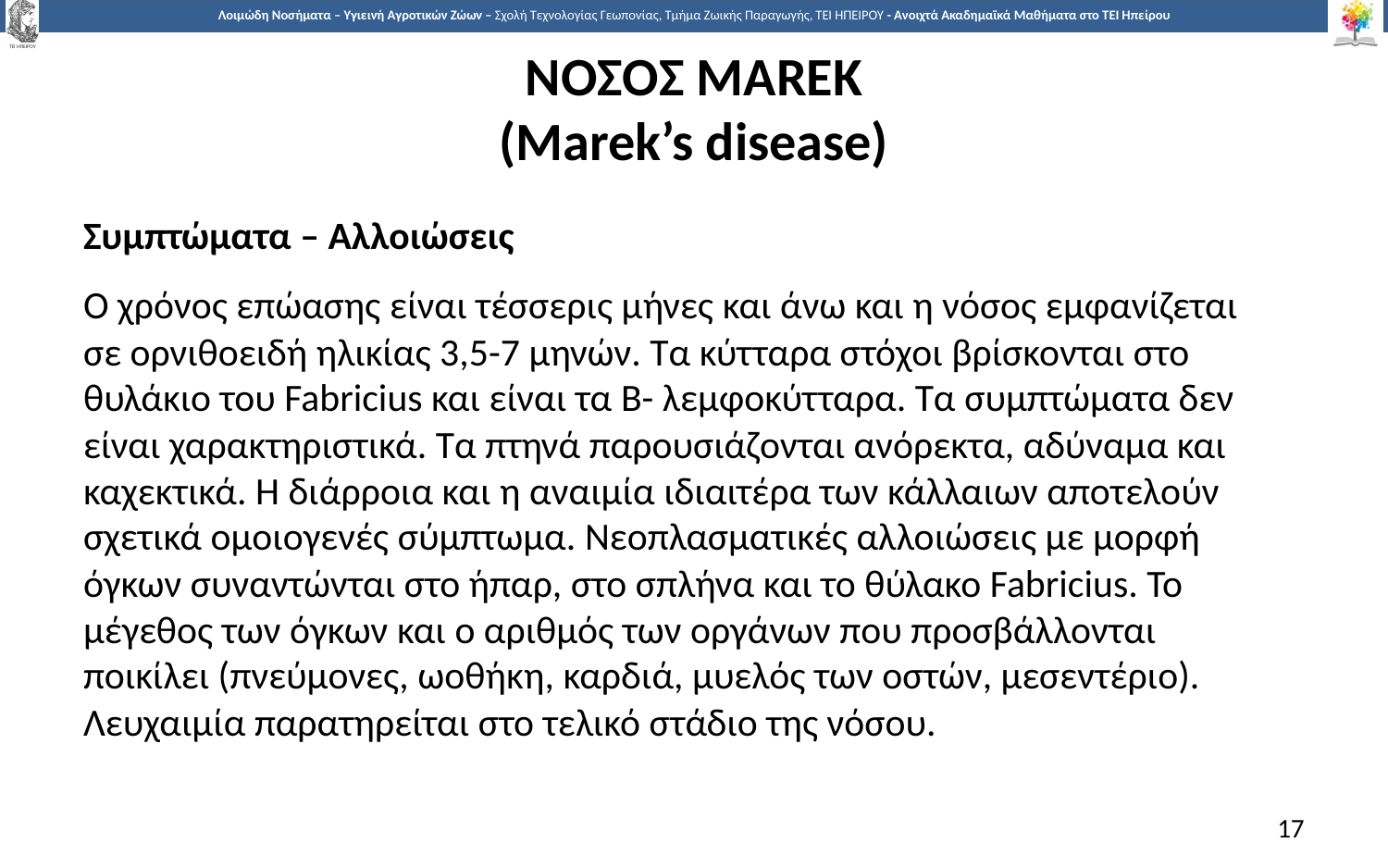

# ΝΟΣΟΣ MAREK (Marek’s disease)
Συμπτώματα – Αλλοιώσεις
Ο χρόνος επώασης είναι τέσσερις μήνες και άνω και η νόσος εμφανίζεται σε ορνιθοειδή ηλικίας 3,5-7 μηνών. Τα κύτταρα στόχοι βρίσκονται στο θυλάκιο του Fabricius και είναι τα Β- λεμφοκύτταρα. Τα συμπτώματα δεν είναι χαρακτηριστικά. Τα πτηνά παρουσιάζονται ανόρεκτα, αδύναμα και καχεκτικά. Η διάρροια και η αναιμία ιδιαιτέρα των κάλλαιων αποτελούν σχετικά ομοιογενές σύμπτωμα. Νεοπλασματικές αλλοιώσεις με μορφή όγκων συναντώνται στο ήπαρ, στο σπλήνα και το θύλακο Fabricius. Το μέγεθος των όγκων και ο αριθμός των οργάνων που προσβάλλονται ποικίλει (πνεύμονες, ωοθήκη, καρδιά, μυελός των οστών, μεσεντέριο). Λευχαιμία παρατηρείται στο τελικό στάδιο της νόσου.
17